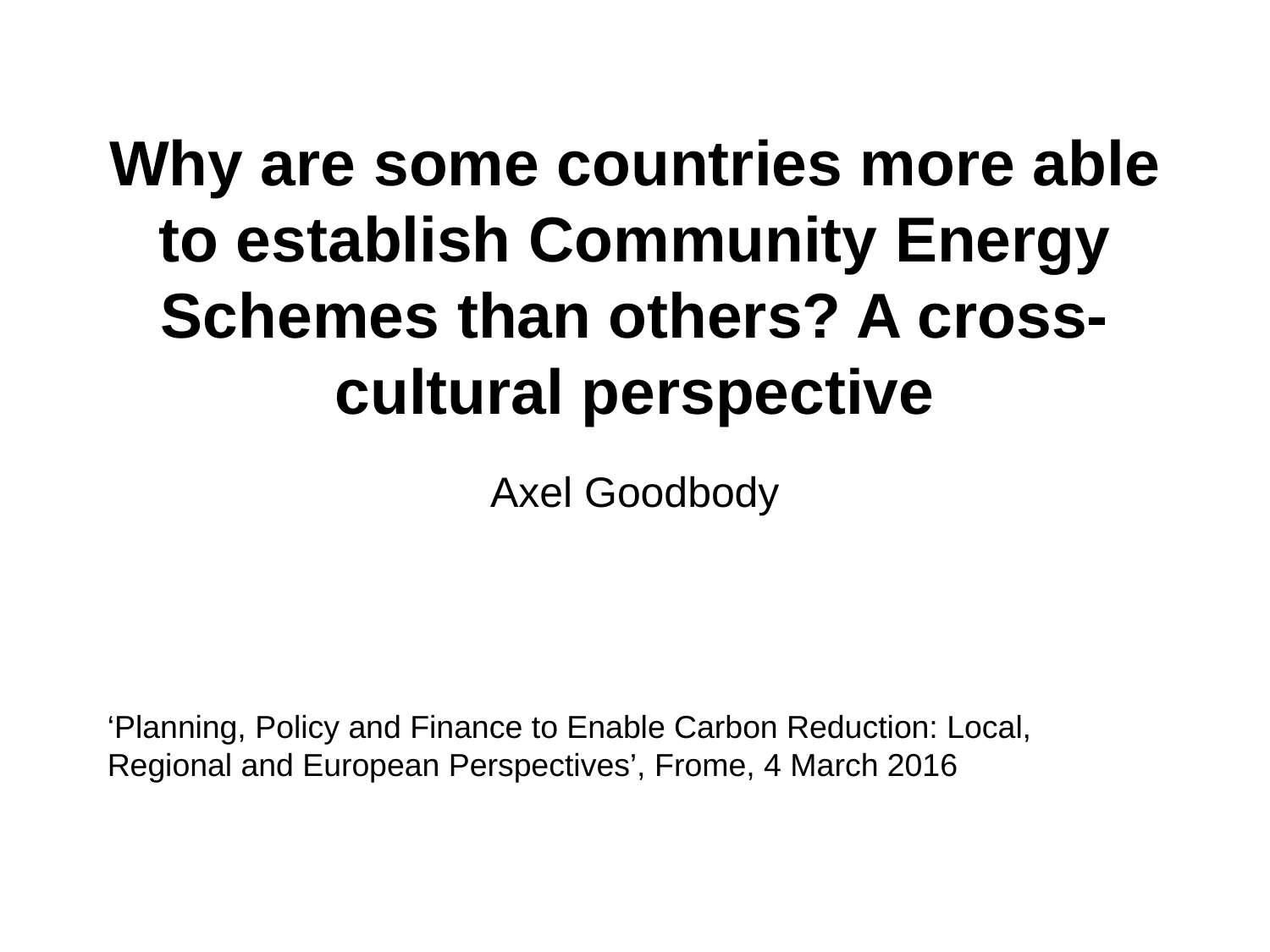

Why are some countries more able to establish Community Energy Schemes than others? A cross-cultural perspective

Axel Goodbody

‘Planning, Policy and Finance to Enable Carbon Reduction: Local, Regional and European Perspectives’, Frome, 4 March 2016